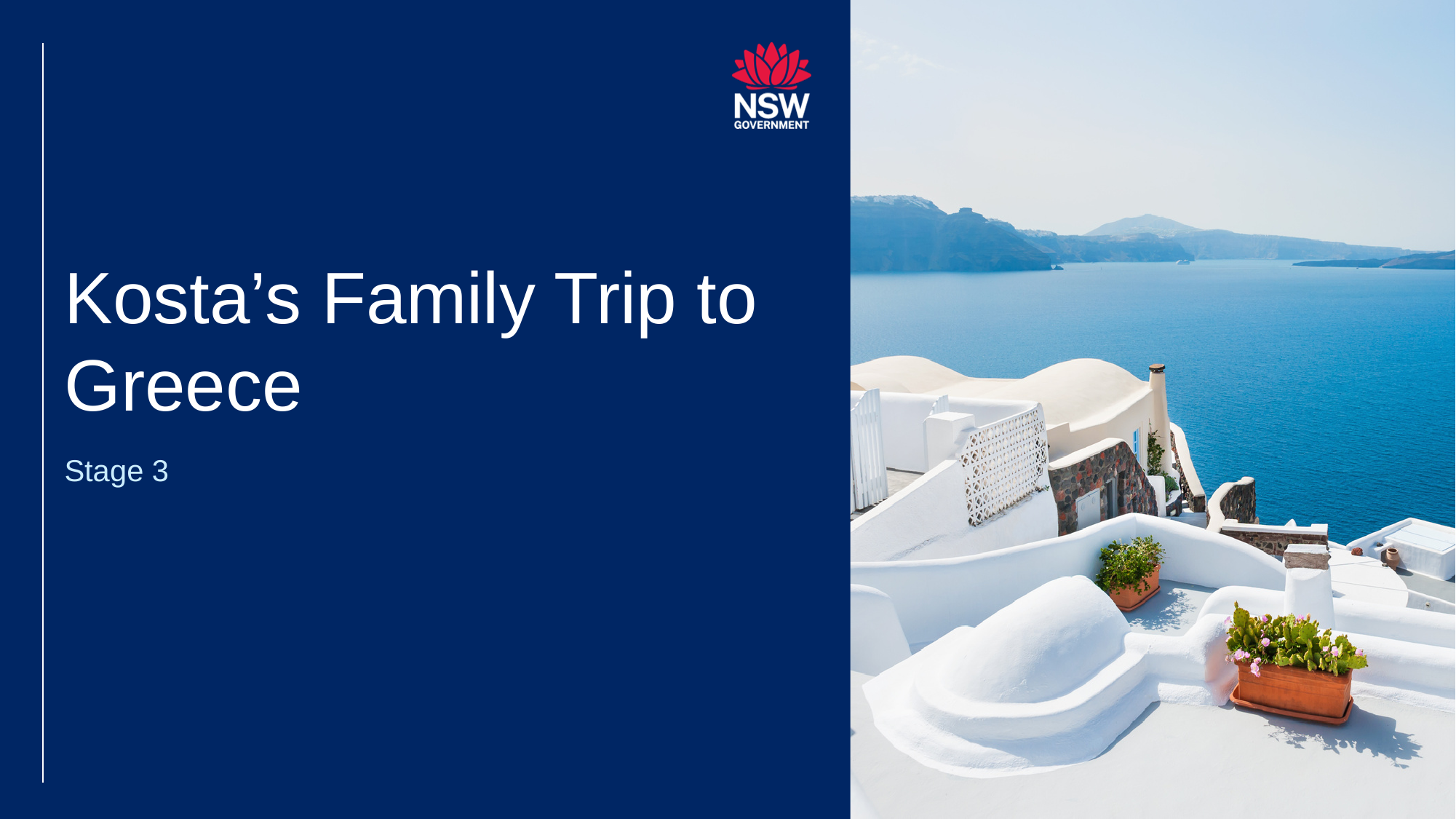

# Kosta’s Family Trip to Greece
Stage 3